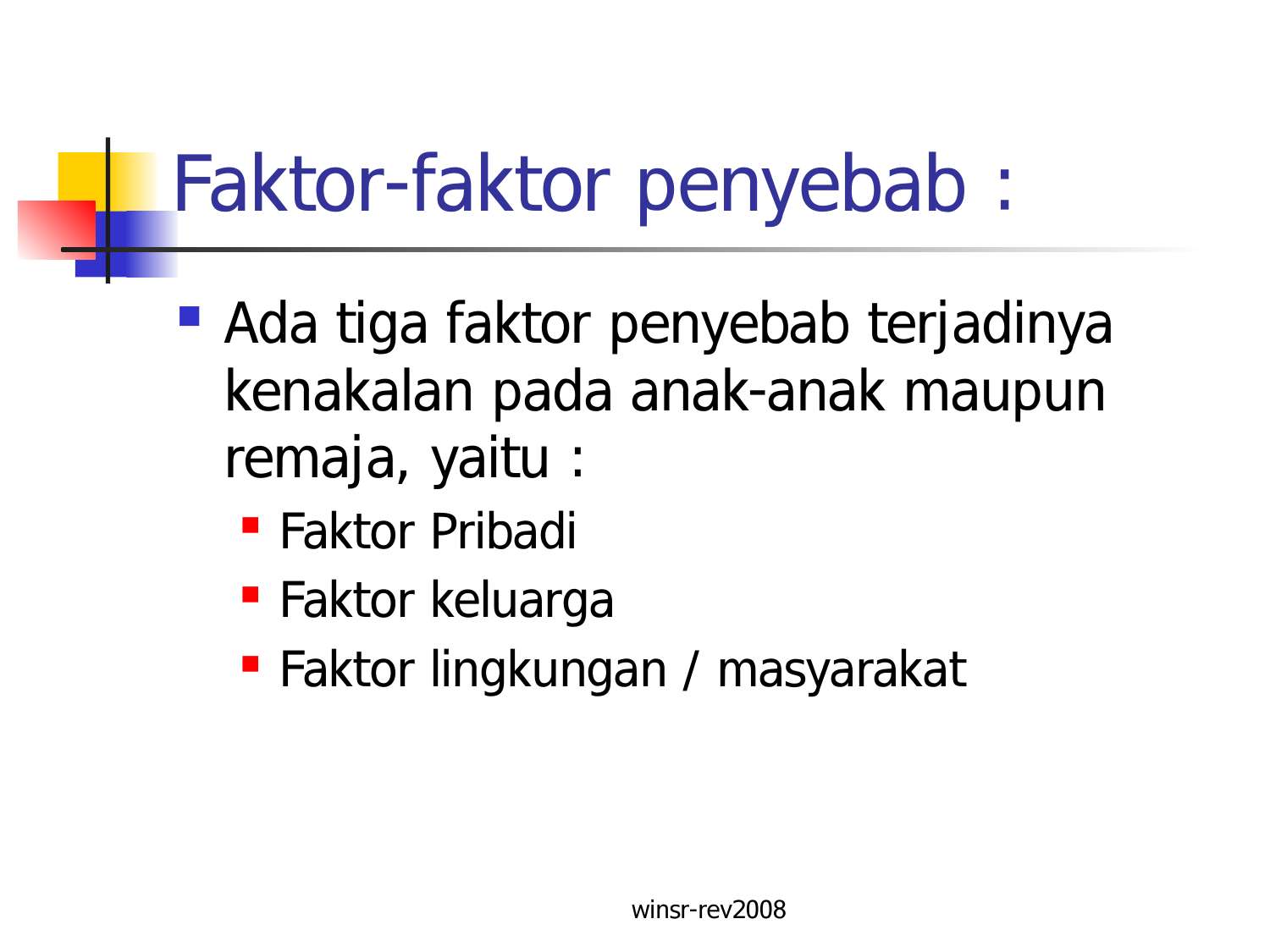

# Faktor-faktor penyebab :
Ada tiga faktor penyebab terjadinya kenakalan pada anak-anak maupun  remaja, yaitu :
Faktor Pribadi
Faktor keluarga
Faktor lingkungan / masyarakat
winsr-rev2008